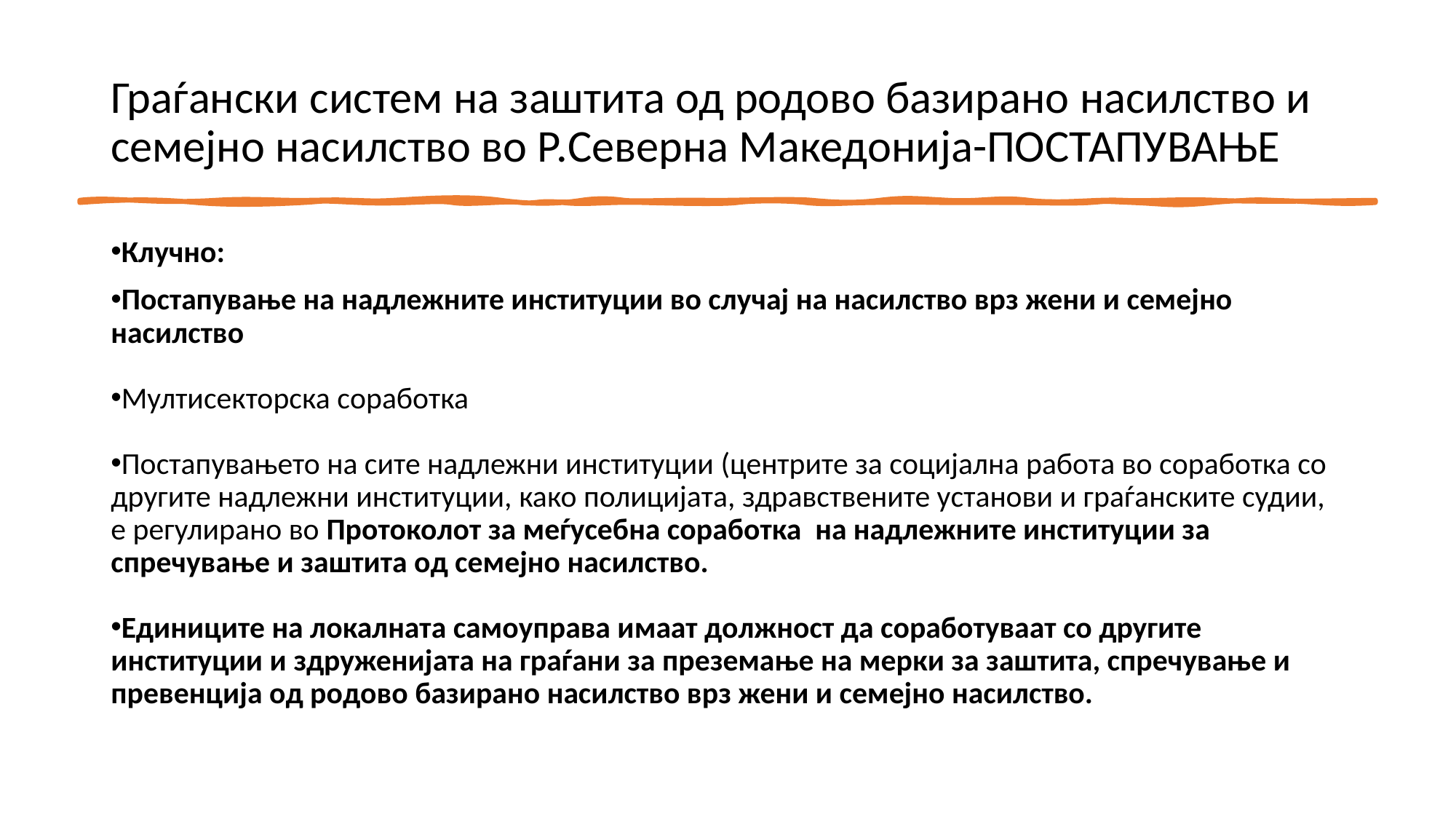

# Граѓански систем на заштита од родово базирано насилство и семејно насилство во Р.Северна Македонија-ПОСТАПУВАЊЕ

Клучно:
Постапување на надлежните институции во случај на насилство врз жени и семејно насилство

Мултисекторска соработка

Постапувањето на сите надлежни институции (центрите за социјална работа во соработка со другите надлежни институции, како полицијата, здравствените установи и граѓанските судии, е регулирано во Протоколот за меѓусебна соработка  на надлежните институции за спречување и заштита од семејно насилство.

Единиците на локалната самоуправа имаат должност да соработуваат со другите институции и здруженијата на граѓани за преземање на мерки за заштита, спречување и превенција од родово базирано насилство врз жени и семејно насилство.